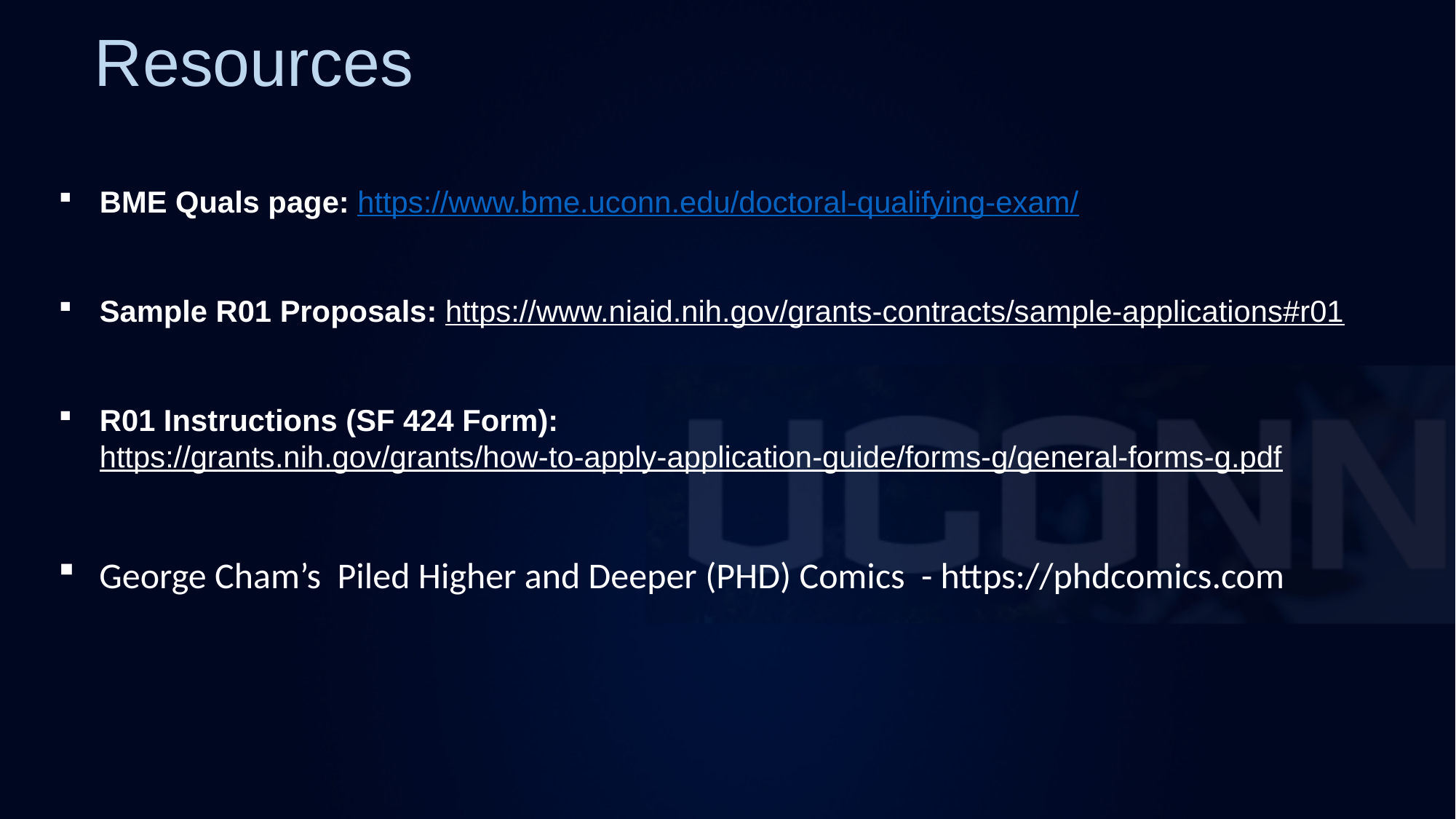

# Resources

BME Quals page: https://www.bme.uconn.edu/doctoral-qualifying-exam/

Sample R01 Proposals: https://www.niaid.nih.gov/grants-contracts/sample-applications#r01

R01 Instructions (SF 424 Form): https://grants.nih.gov/grants/how-to-apply-application-guide/forms-g/general-forms-g.pdf

George Cham’s  Piled Higher and Deeper (PHD) Comics  - https://phdcomics.com